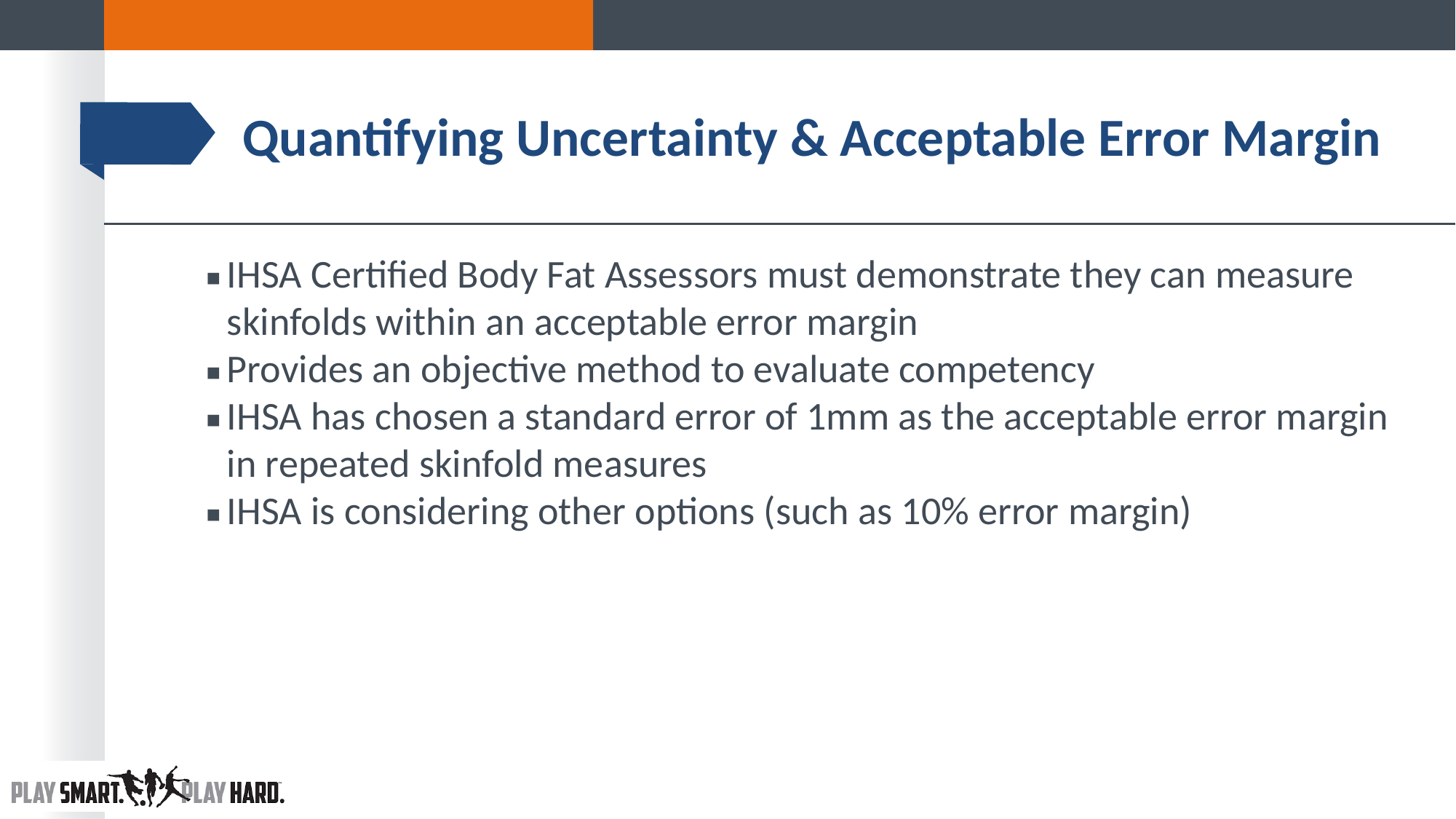

# Quantifying Uncertainty & Acceptable Error Margin
IHSA Certified Body Fat Assessors must demonstrate they can measure skinfolds within an acceptable error margin
Provides an objective method to evaluate competency
IHSA has chosen a standard error of 1mm as the acceptable error margin in repeated skinfold measures
IHSA is considering other options (such as 10% error margin)